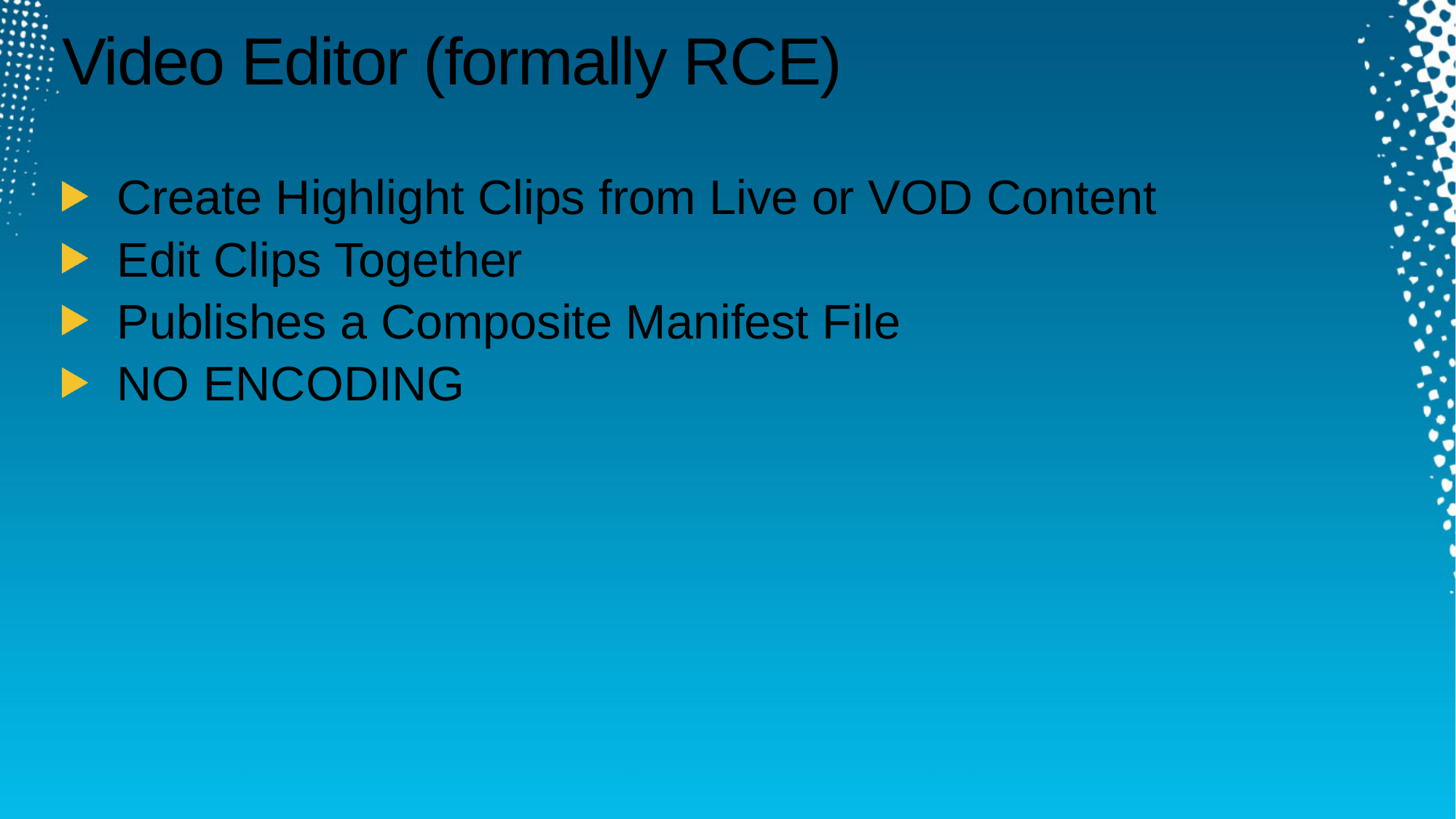

# Video Editor (formally RCE)
Create Highlight Clips from Live or VOD Content
Edit Clips Together
Publishes a Composite Manifest File
NO ENCODING